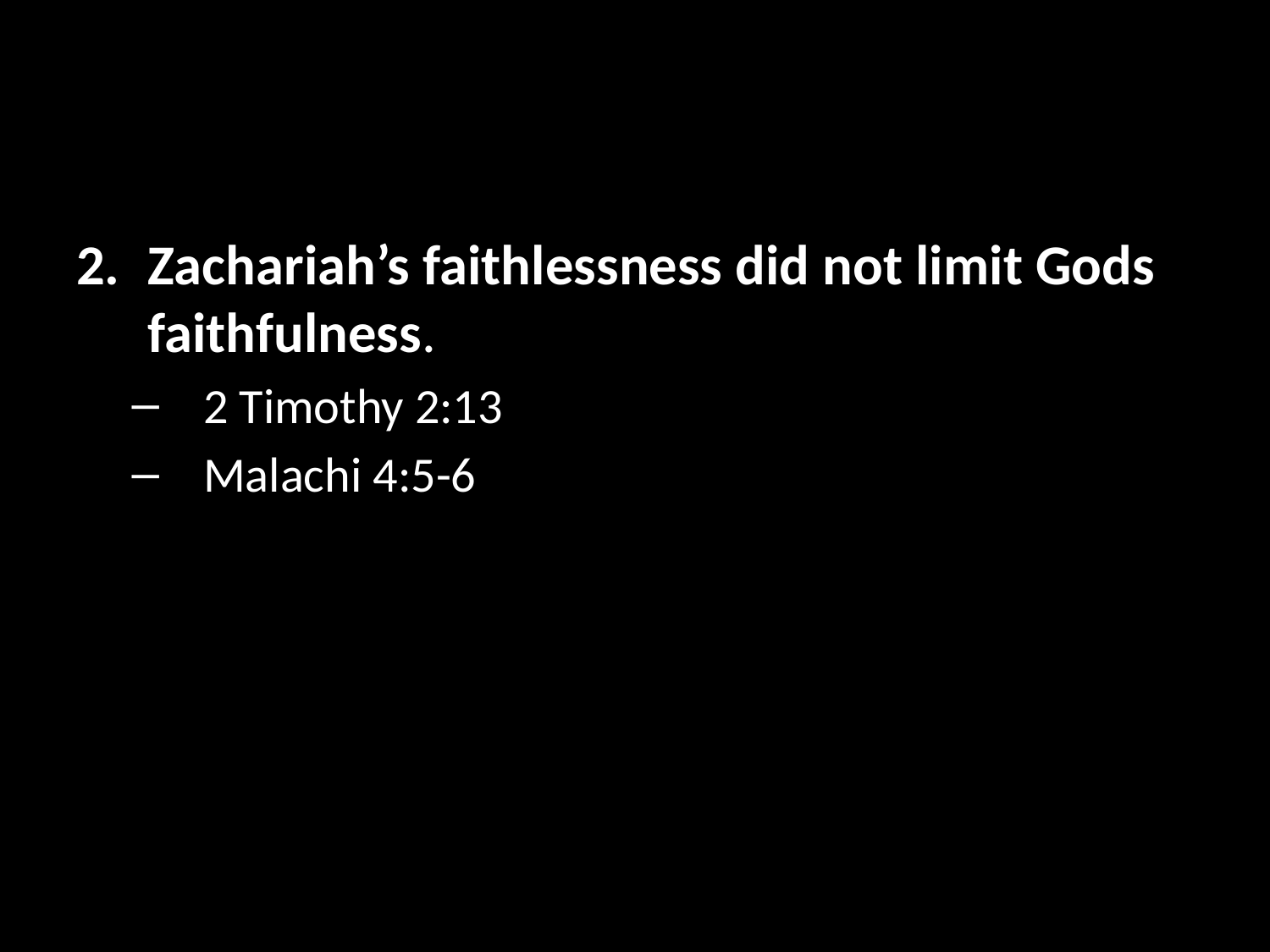

#
Zachariah’s faithlessness did not limit Gods faithfulness.
2 Timothy 2:13
Malachi 4:5-6